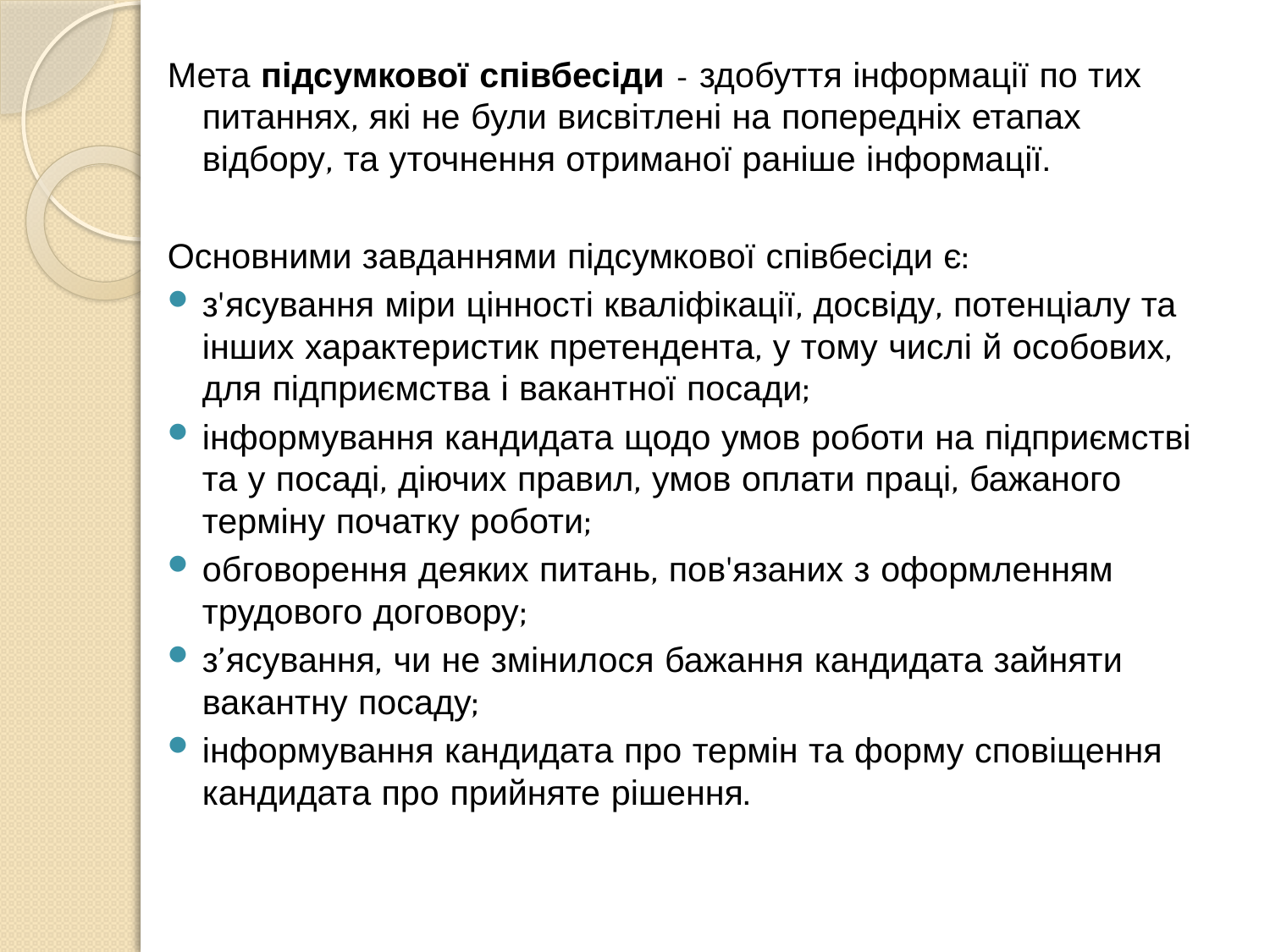

Мета підсумкової співбесіди - здобуття інформації по тих питаннях, які не були висвітлені на попередніх етапах відбору, та уточнення отриманої раніше інформації.

Основними завданнями підсумкової співбесіди є:
з'ясування міри цінності кваліфікації, досвіду, потенціалу та інших характеристик претендента, у тому числі й особових, для підприємства і вакантної посади;
інформування кандидата щодо умов роботи на підприємстві та у посаді, діючих правил, умов оплати праці, бажаного терміну початку роботи;
обговорення деяких питань, пов'язаних з оформленням трудового договору;
з’ясування, чи не змінилося бажання кандидата зайняти вакантну посаду;
інформування кандидата про термін та форму сповіщення кандидата про прийняте рішення.